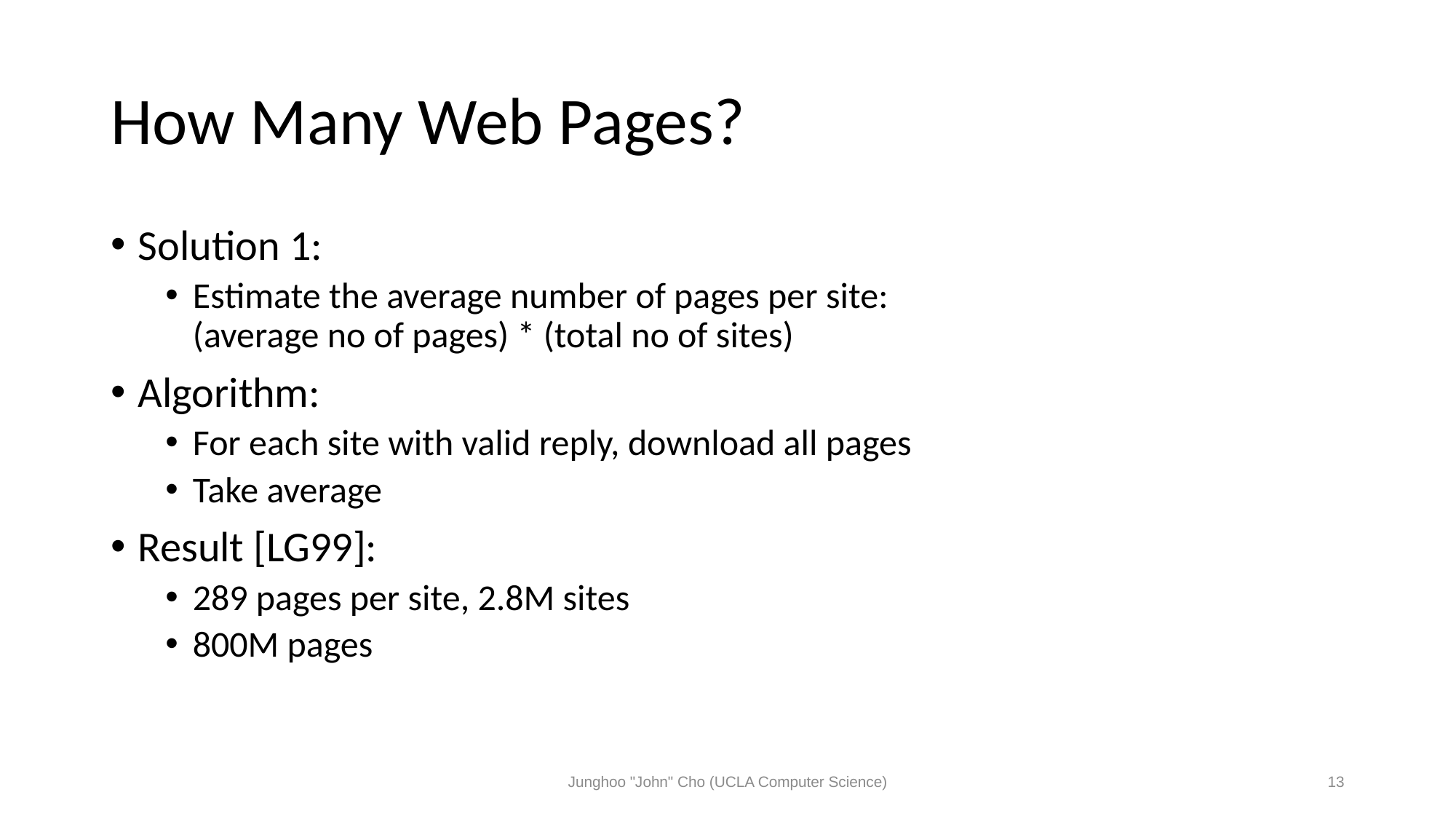

# How Many Web Pages?
Solution 1:
Estimate the average number of pages per site:
(average no of pages) * (total no of sites)
Algorithm:
For each site with valid reply, download all pages
Take average
Result [LG99]:
289 pages per site, 2.8M sites
800M pages

Junghoo "John" Cho (UCLA Computer Science)
13